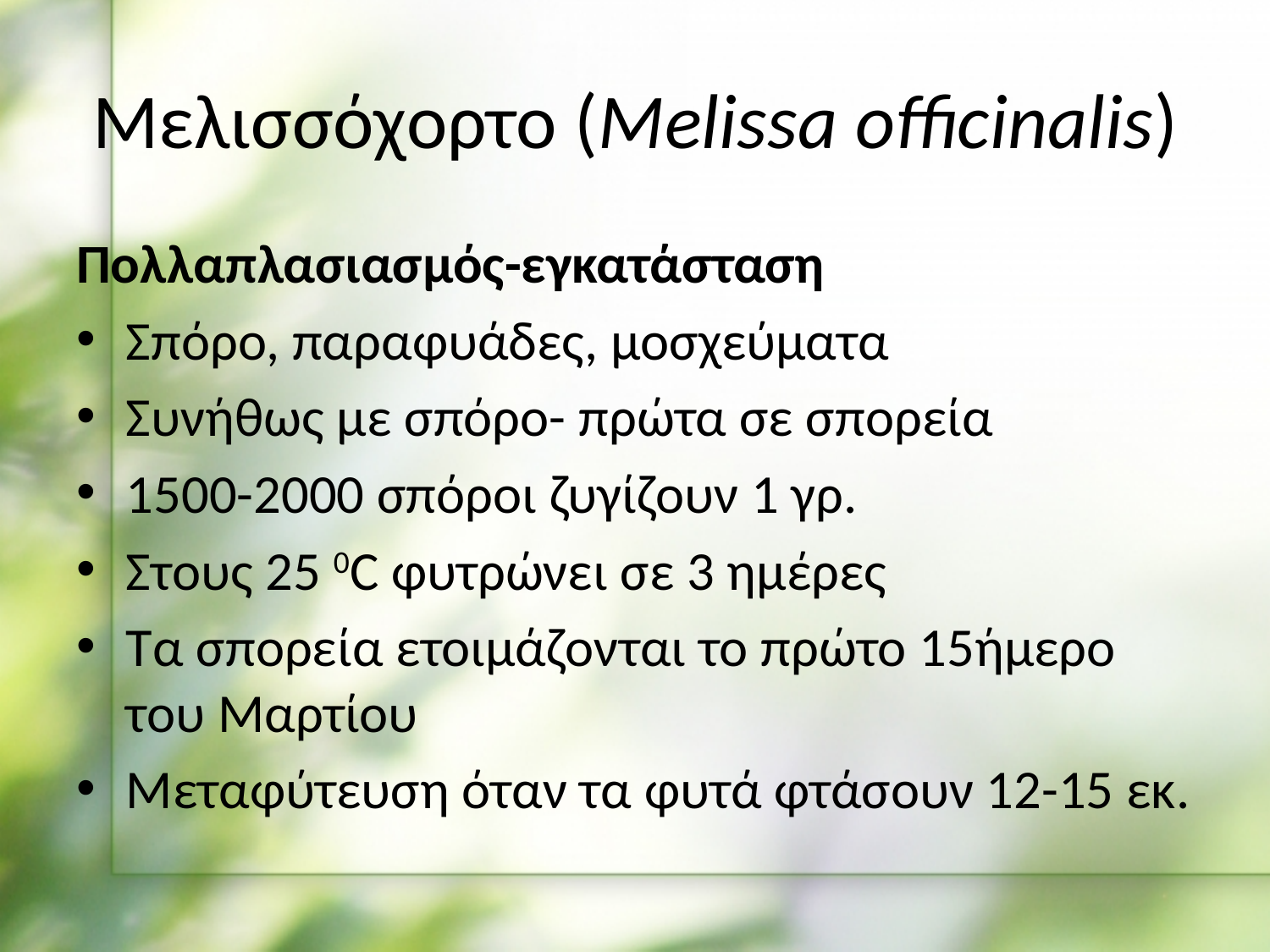

# Μελισσόχορτο (Melissa officinalis)
Πολλαπλασιασμός-εγκατάσταση
Σπόρο, παραφυάδες, μοσχεύματα
Συνήθως με σπόρο- πρώτα σε σπορεία
1500-2000 σπόροι ζυγίζουν 1 γρ.
Στους 25 0C φυτρώνει σε 3 ημέρες
Τα σπορεία ετοιμάζονται το πρώτο 15ήμερο του Μαρτίου
Μεταφύτευση όταν τα φυτά φτάσουν 12-15 εκ.